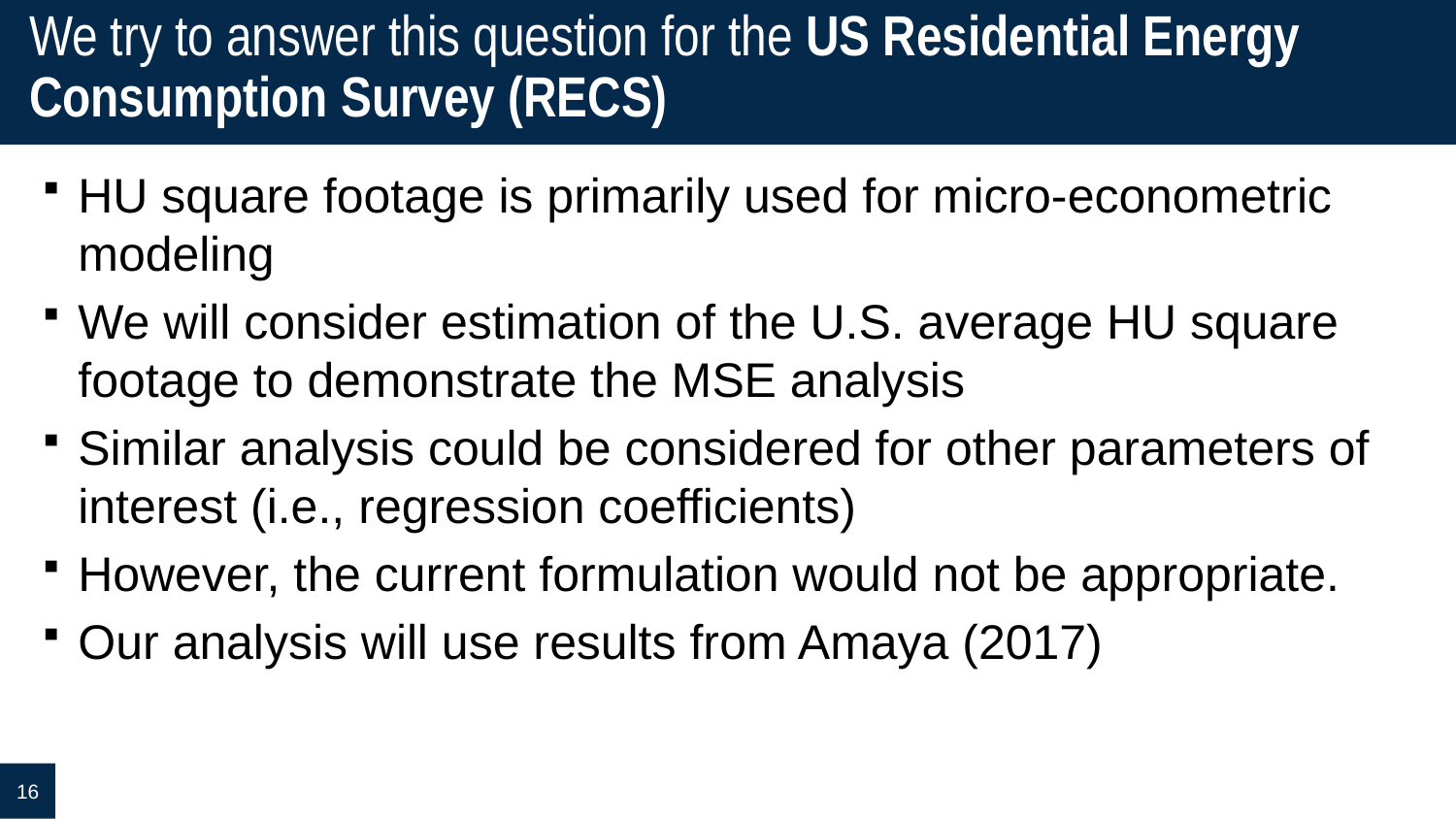

# We try to answer this question for the US Residential Energy Consumption Survey (RECS)
HU square footage is primarily used for micro-econometric modeling
We will consider estimation of the U.S. average HU square footage to demonstrate the MSE analysis
Similar analysis could be considered for other parameters of interest (i.e., regression coefficients)
However, the current formulation would not be appropriate.
Our analysis will use results from Amaya (2017)
16